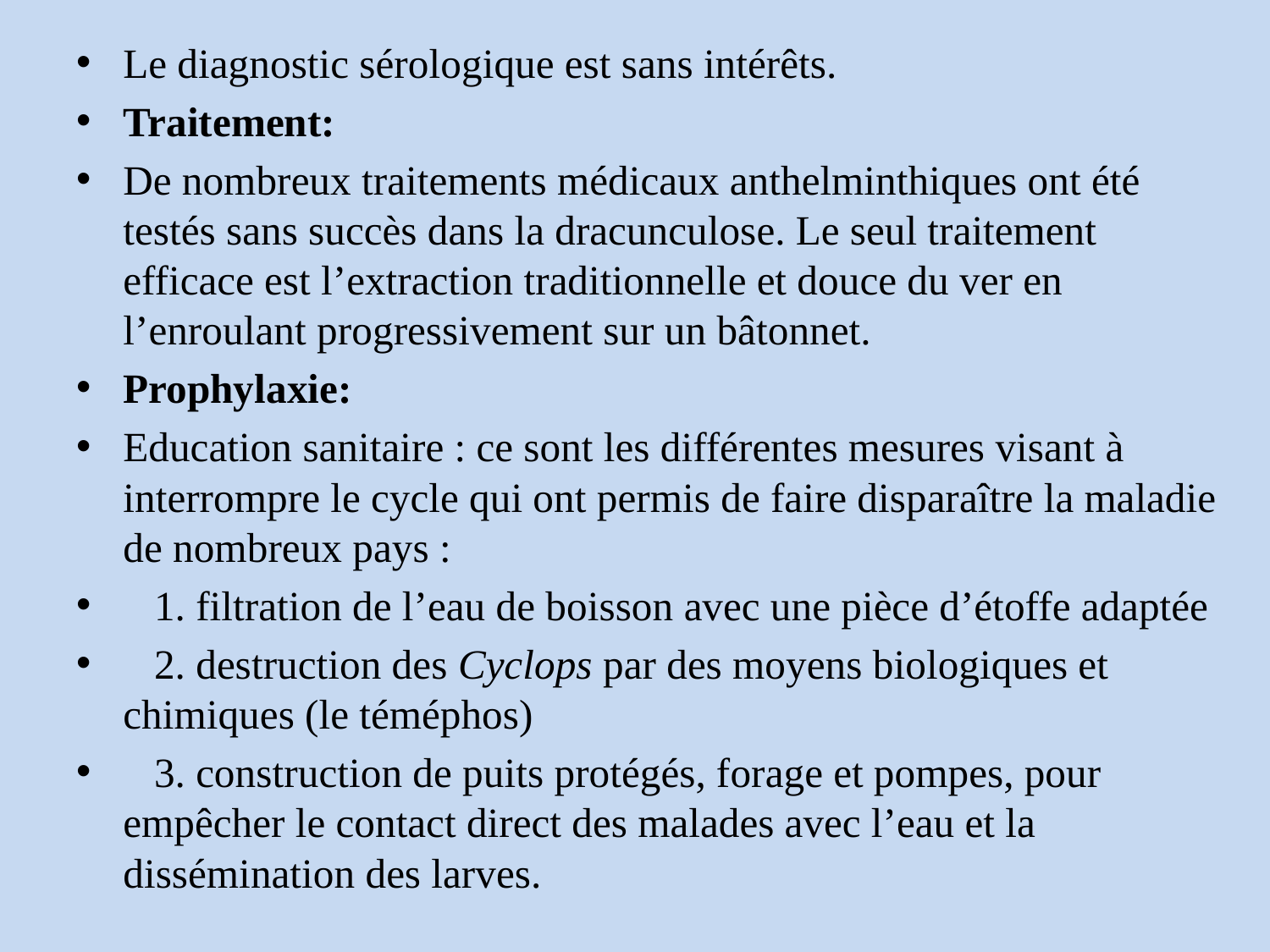

Le diagnostic sérologique est sans intérêts.
Traitement:
De nombreux traitements médicaux anthelminthiques ont été testés sans succès dans la dracunculose. Le seul traitement efficace est l’extraction traditionnelle et douce du ver en l’enroulant progressivement sur un bâtonnet.
Prophylaxie:
Education sanitaire : ce sont les différentes mesures visant à interrompre le cycle qui ont permis de faire disparaître la maladie de nombreux pays :
   1. filtration de l’eau de boisson avec une pièce d’étoffe adaptée
   2. destruction des Cyclops par des moyens biologiques et chimiques (le téméphos)
   3. construction de puits protégés, forage et pompes, pour empêcher le contact direct des malades avec l’eau et la dissémination des larves.